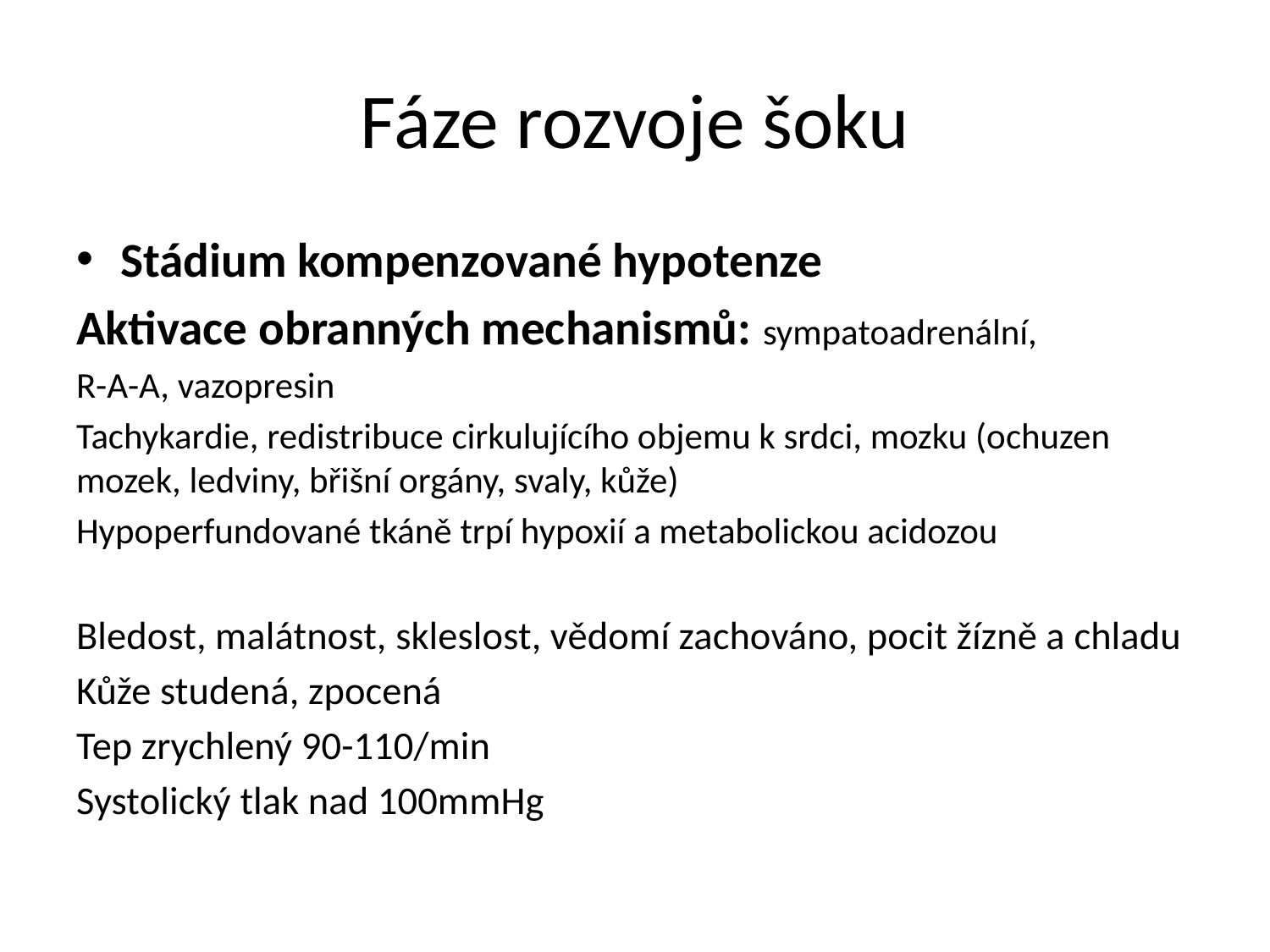

# Fáze rozvoje šoku
Stádium kompenzované hypotenze
Aktivace obranných mechanismů: sympatoadrenální,
R-A-A, vazopresin
Tachykardie, redistribuce cirkulujícího objemu k srdci, mozku (ochuzen mozek, ledviny, břišní orgány, svaly, kůže)
Hypoperfundované tkáně trpí hypoxií a metabolickou acidozou

Bledost, malátnost, skleslost, vědomí zachováno, pocit žízně a chladu
Kůže studená, zpocená
Tep zrychlený 90-110/min
Systolický tlak nad 100mmHg